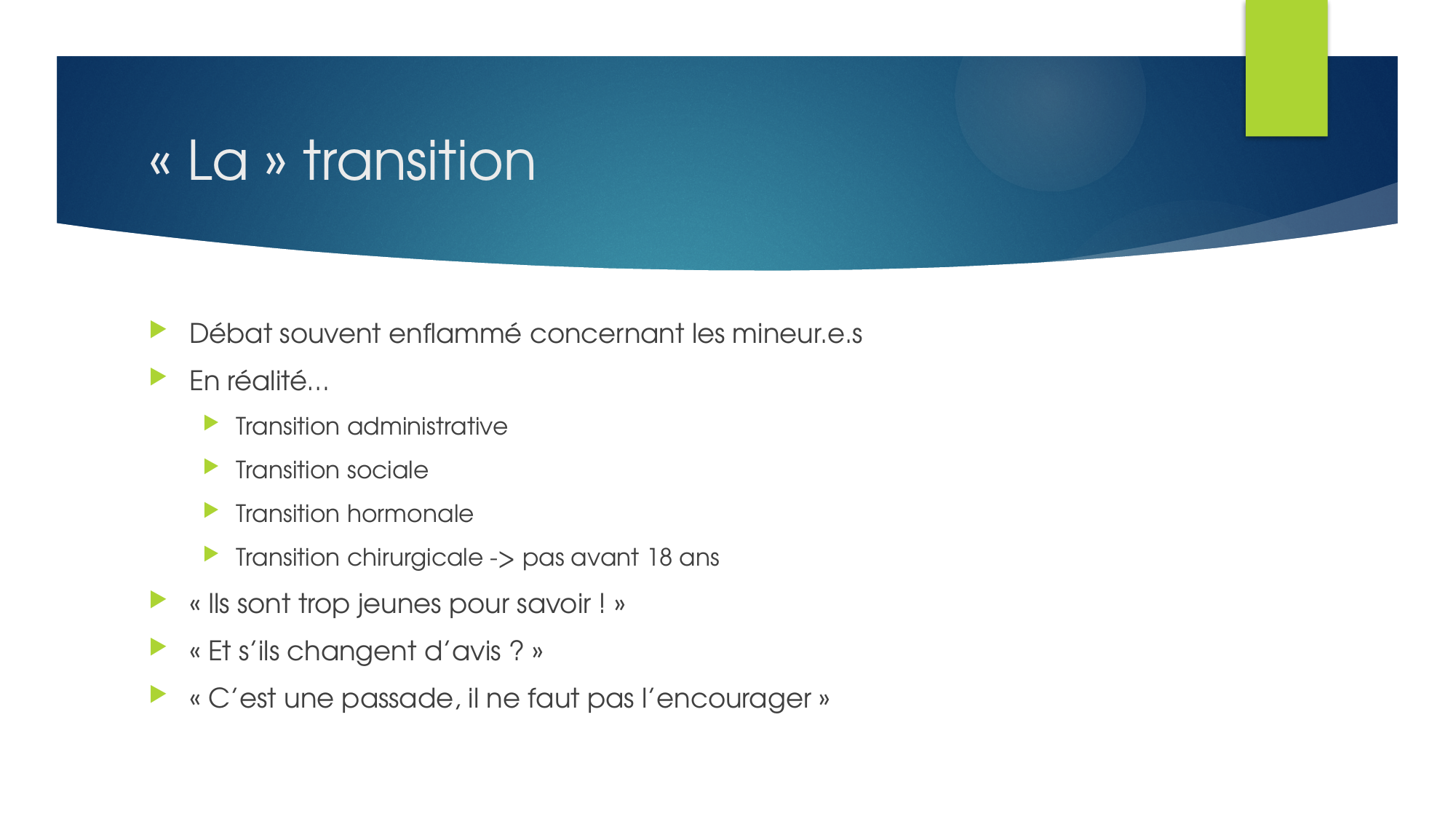

# « La » transition
Débat souvent enflammé concernant les mineur.e.s
En réalité…
Transition administrative
Transition sociale
Transition hormonale
Transition chirurgicale -> pas avant 18 ans
« Ils sont trop jeunes pour savoir ! »
« Et s’ils changent d’avis ? »
« C’est une passade, il ne faut pas l’encourager »